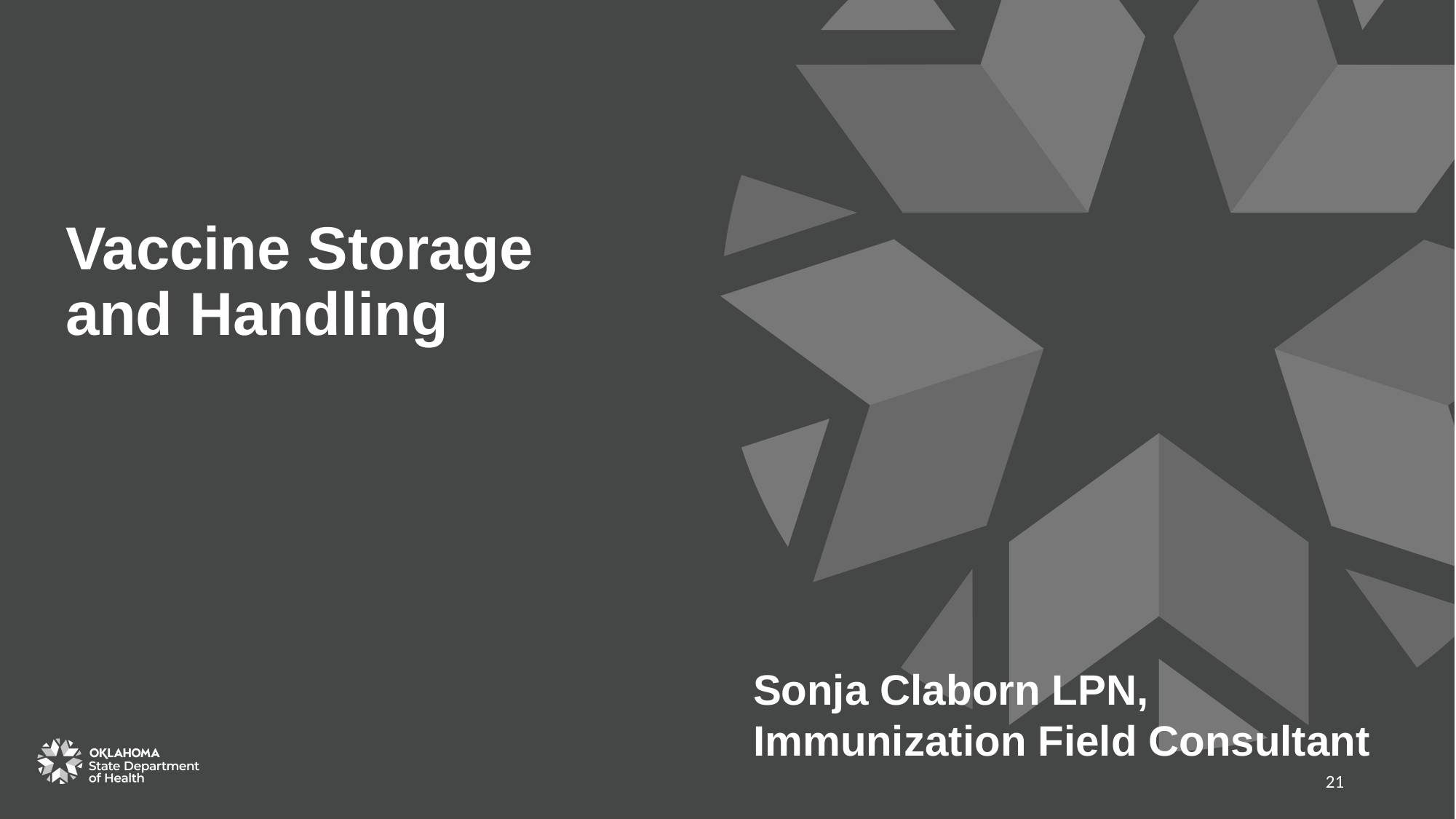

# Vaccine Storage and Handling
Sonja Claborn LPN,
Immunization Field Consultant
21